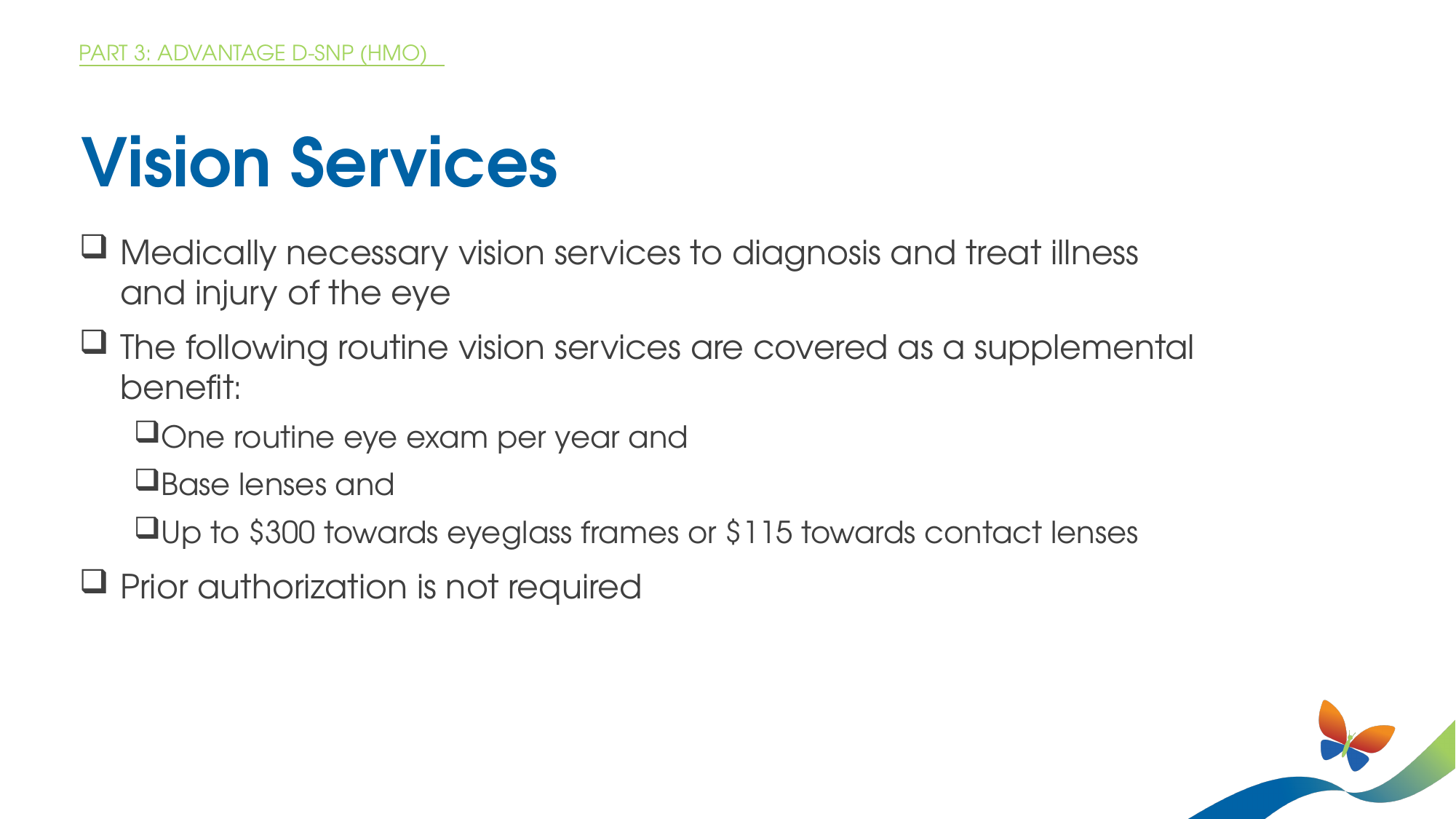

Part 3: ADVANTAGE D-SNP (HMO)

Vision Services
Medically necessary vision services to diagnosis and treat illness and injury of the eye
The following routine vision services are covered as a supplemental benefit:
One routine eye exam per year and
Base lenses and
Up to $300 towards eyeglass frames or $115 towards contact lenses
Prior authorization is not required